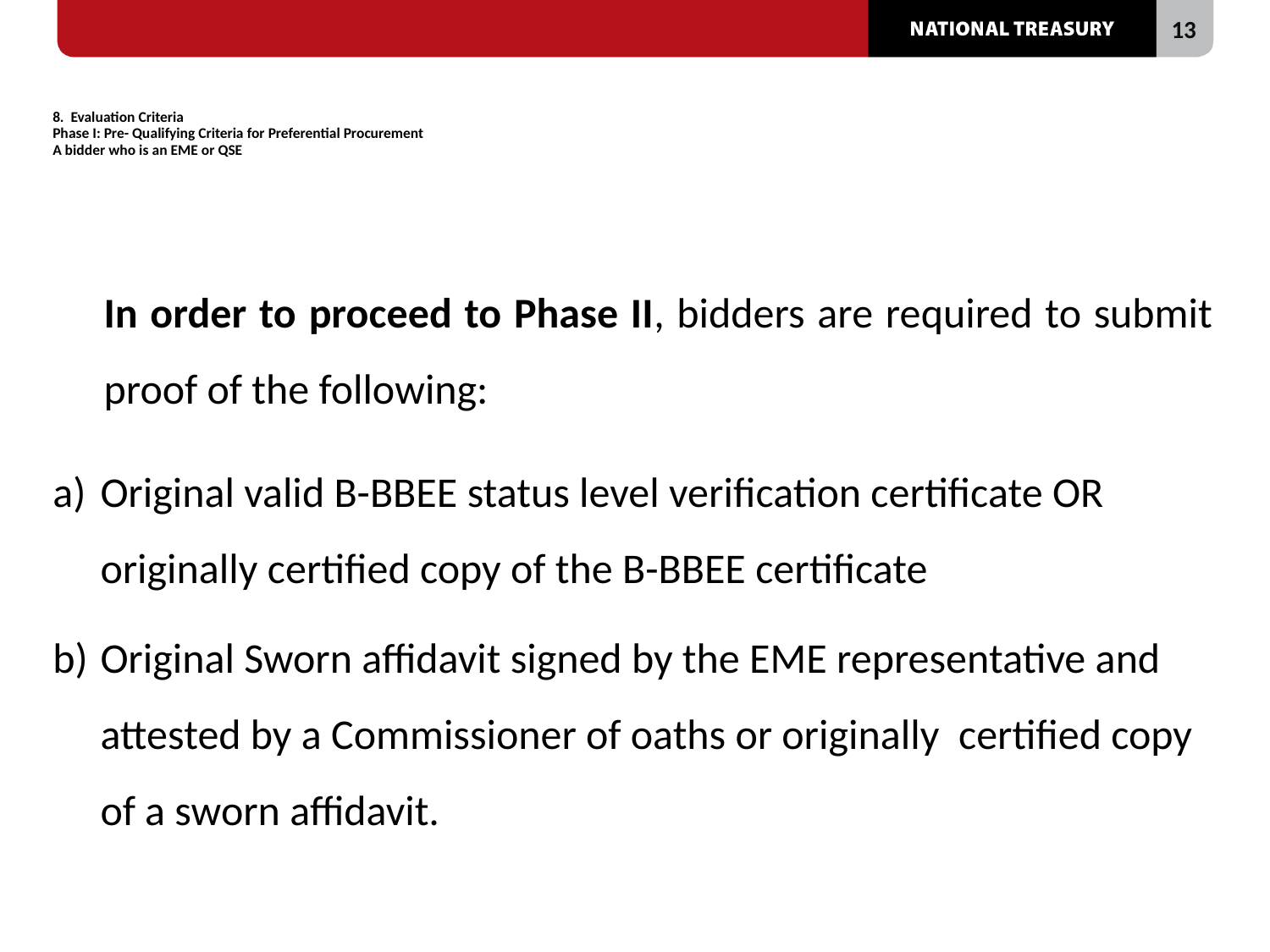

# 8.  Evaluation Criteria Phase I: Pre- Qualifying Criteria for Preferential Procurement A bidder who is an EME or QSE
In order to proceed to Phase II, bidders are required to submit proof of the following:
Original valid B-BBEE status level verification certificate OR originally certified copy of the B-BBEE certificate
Original Sworn affidavit signed by the EME representative and attested by a Commissioner of oaths or originally  certified copy of a sworn affidavit.